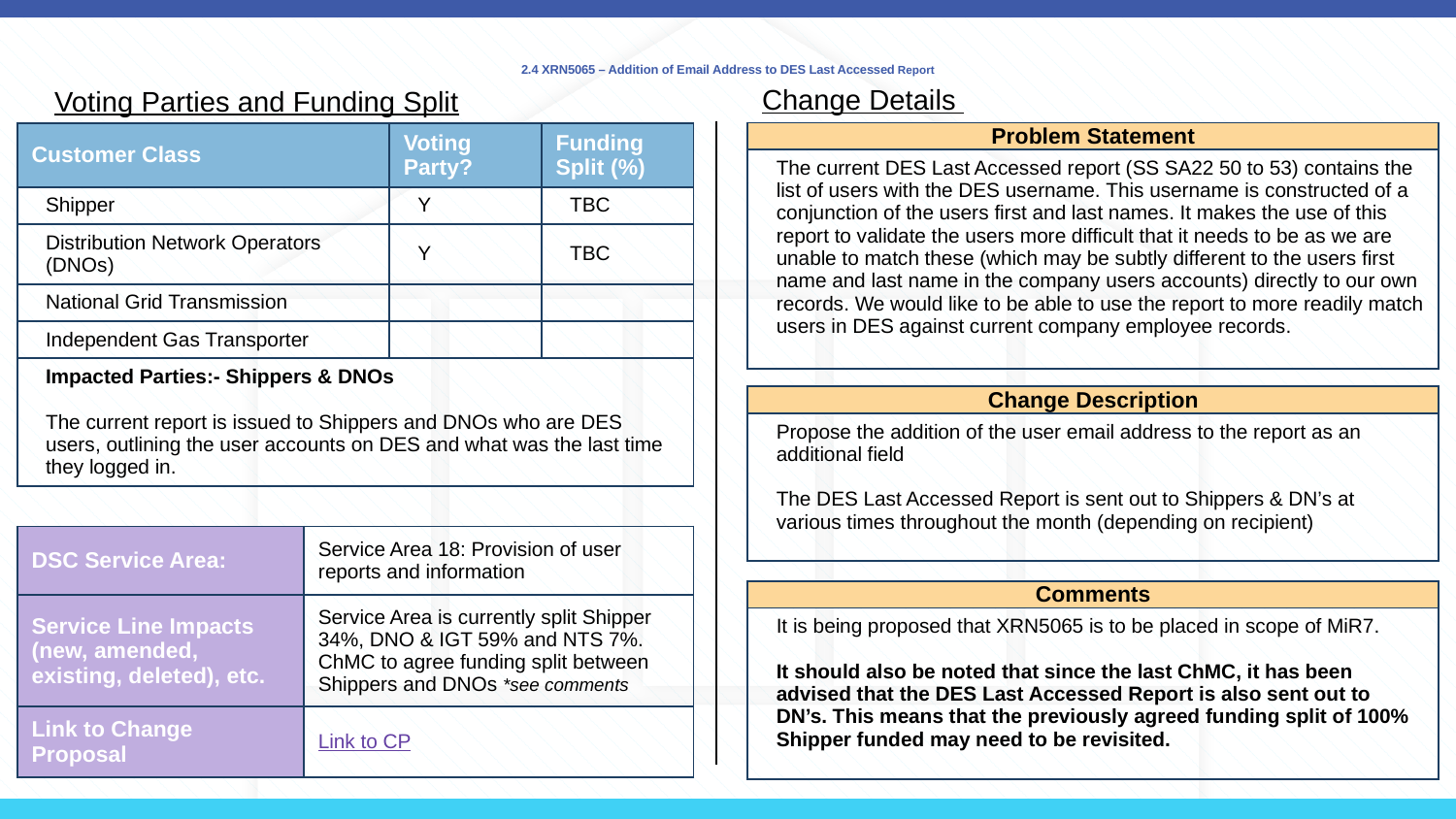

# 2.4 XRN5065 – Addition of Email Address to DES Last Accessed Report
Change Details
Voting Parties and Funding Split
| Problem Statement |
| --- |
| The current DES Last Accessed report (SS SA22 50 to 53) contains the list of users with the DES username. This username is constructed of a conjunction of the users first and last names. It makes the use of this report to validate the users more difficult that it needs to be as we are unable to match these (which may be subtly different to the users first name and last name in the company users accounts) directly to our own records. We would like to be able to use the report to more readily match users in DES against current company employee records. |
| Customer Class | Voting Party? | Funding Split (%) |
| --- | --- | --- |
| Shipper | Y | TBC |
| Distribution Network Operators (DNOs) | Y | TBC |
| National Grid Transmission |  |  |
| Independent Gas Transporter |  |  |
| Impacted Parties:- Shippers & DNOs The current report is issued to Shippers and DNOs who are DES users, outlining the user accounts on DES and what was the last time they logged in. |  |  |
| Change Description |
| --- |
| Propose the addition of the user email address to the report as an additional field The DES Last Accessed Report is sent out to Shippers & DN’s at various times throughout the month (depending on recipient) |
| DSC Service Area: | Service Area 18: Provision of user reports and information |
| --- | --- |
| Service Line Impacts (new, amended, existing, deleted), etc. | Service Area is currently split Shipper 34%, DNO & IGT 59% and NTS 7%. ChMC to agree funding split between Shippers and DNOs \*see comments |
| Link to Change Proposal | Link to CP |
| Comments |
| --- |
| It is being proposed that XRN5065 is to be placed in scope of MiR7. It should also be noted that since the last ChMC, it has been advised that the DES Last Accessed Report is also sent out to DN’s. This means that the previously agreed funding split of 100% Shipper funded may need to be revisited. |